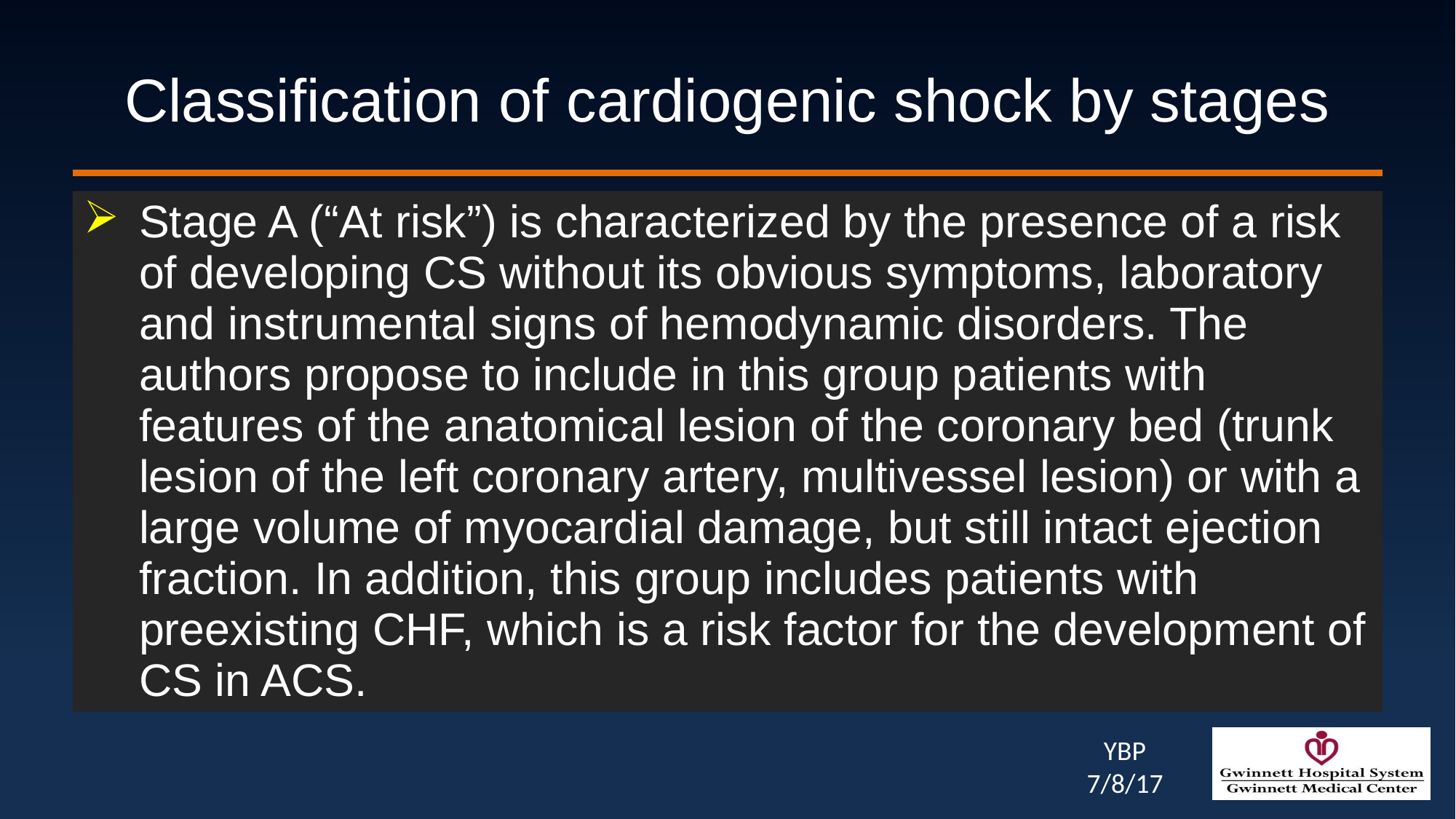

# Classification of cardiogenic shock by stages
Stage A (“At risk”) is characterized by the presence of a risk of developing CS without its obvious symptoms, laboratory and instrumental signs of hemodynamic disorders. The authors propose to include in this group patients with features of the anatomical lesion of the coronary bed (trunk lesion of the left coronary artery, multivessel lesion) or with a large volume of myocardial damage, but still intact ejection fraction. In addition, this group includes patients with preexisting CHF, which is a risk factor for the development of CS in ACS.